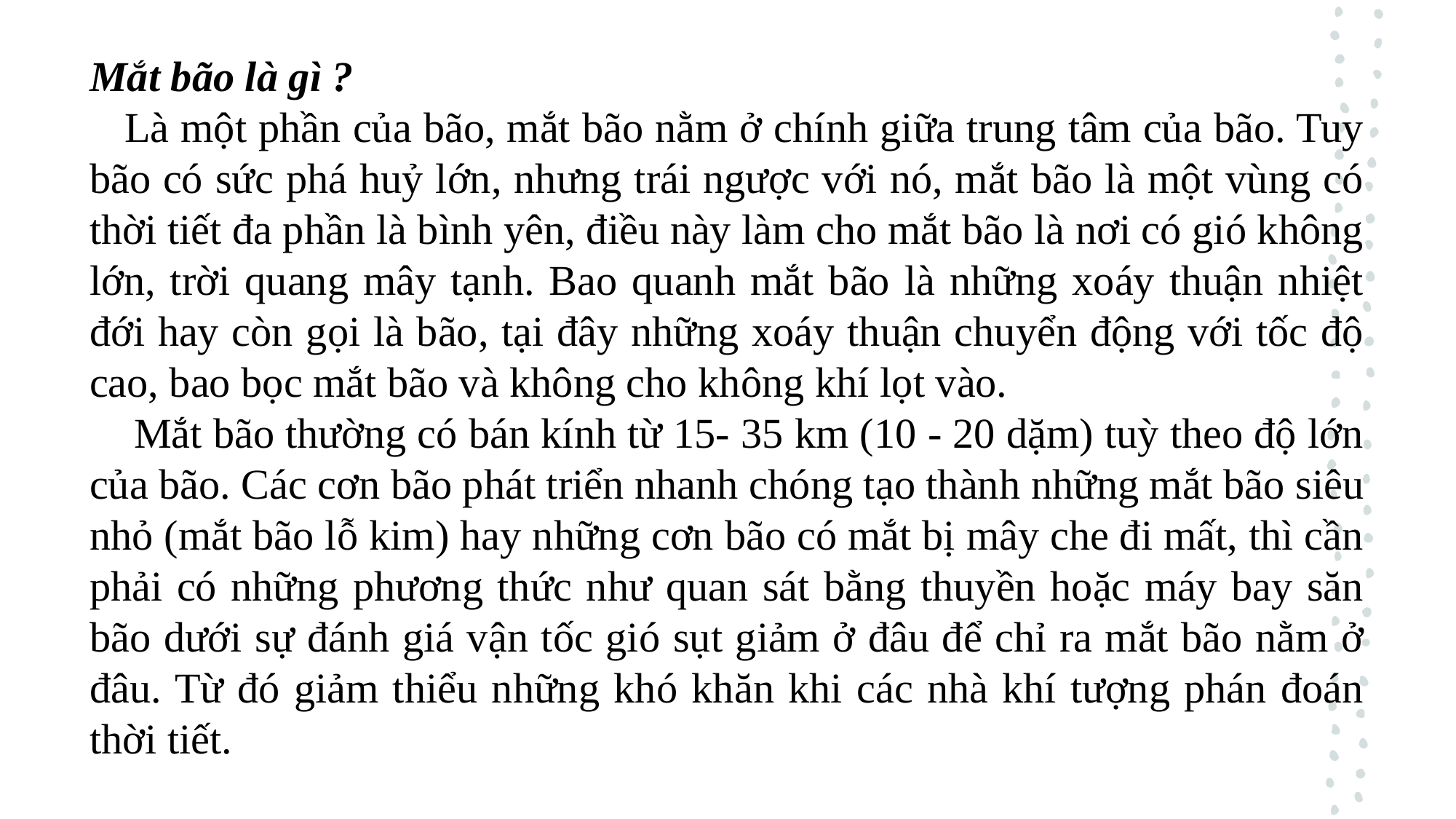

Mắt bão là gì ?
   Là một phần của bão, mắt bão nằm ở chính giữa trung tâm của bão. Tuy bão có sức phá huỷ lớn, nhưng trái ngược với nó, mắt bão là một vùng có thời tiết đa phần là bình yên, điều này làm cho mắt bão là nơi có gió không lớn, trời quang mây tạnh. Bao quanh mắt bão là những xoáy thuận nhiệt đới hay còn gọi là bão, tại đây những xoáy thuận chuyển động với tốc độ cao, bao bọc mắt bão và không cho không khí lọt vào.
    Mắt bão thường có bán kính từ 15- 35 km (10 - 20 dặm) tuỳ theo độ lớn của bão. Các cơn bão phát triển nhanh chóng tạo thành những mắt bão siêu nhỏ (mắt bão lỗ kim) hay những cơn bão có mắt bị mây che đi mất, thì cần phải có những phương thức như quan sát bằng thuyền hoặc máy bay săn bão dưới sự đánh giá vận tốc gió sụt giảm ở đâu để chỉ ra mắt bão nằm ở đâu. Từ đó giảm thiểu những khó khăn khi các nhà khí tượng phán đoán thời tiết.